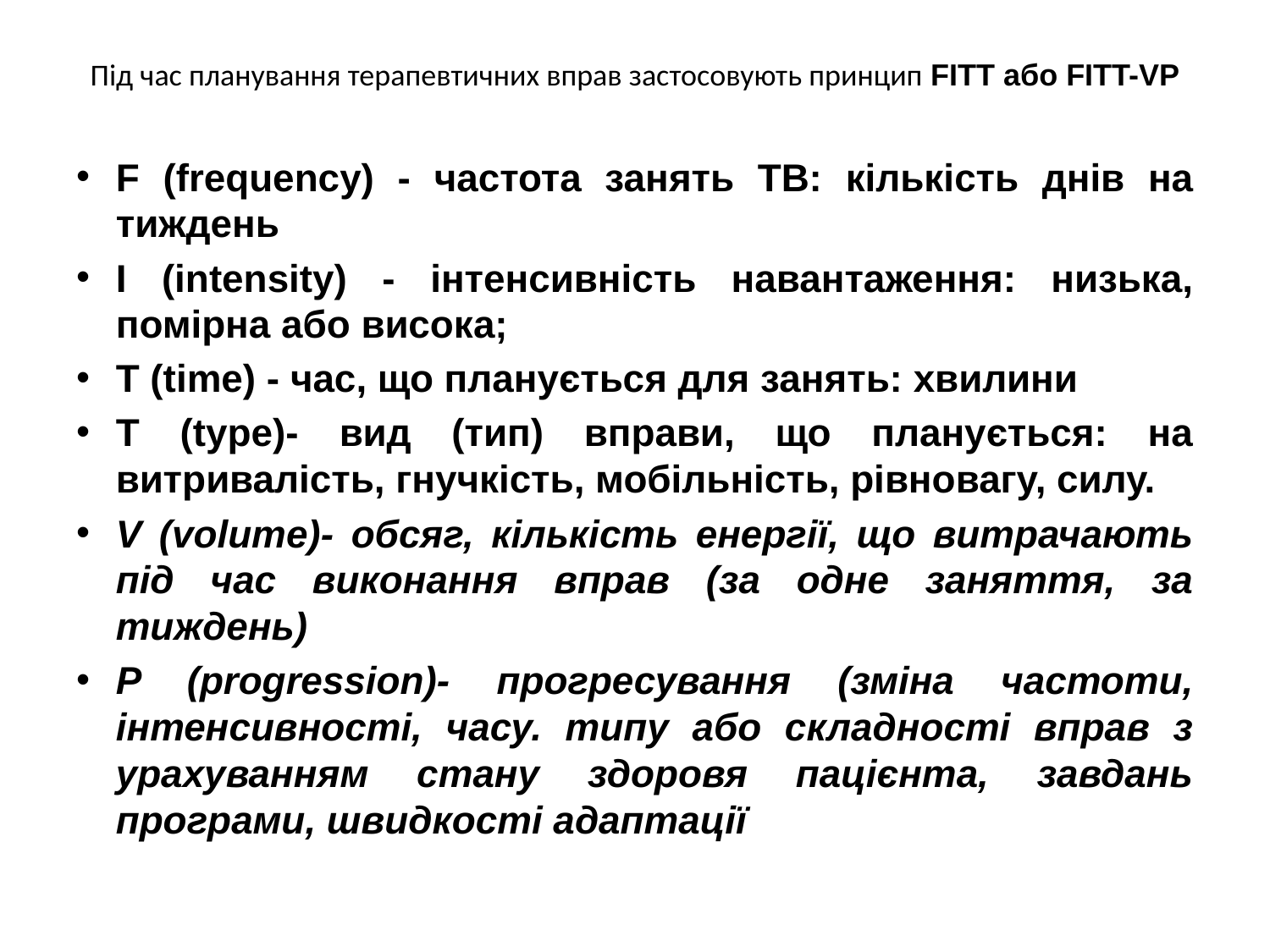

# Під час планування терапевтичних вправ застосовують принцип FITT або FITT-VP
F (frequency) - частота занять ТВ: кількість днів на тиждень
I (intensity) - інтенсивність навантаження: низька, помірна або висока;
T (time) - час, що планується для занять: хвилини
T (type)- вид (тип) вправи, що планується: на витривалість, гнучкість, мобільність, рівновагу, силу.
V (volume)- обсяг, кількість енергії, що витрачають під час виконання вправ (за одне заняття, за тиждень)
P (progression)- прогресування (зміна частоти, інтенсивності, часу. типу або складності вправ з урахуванням стану здоровя пацієнта, завдань програми, швидкості адаптації